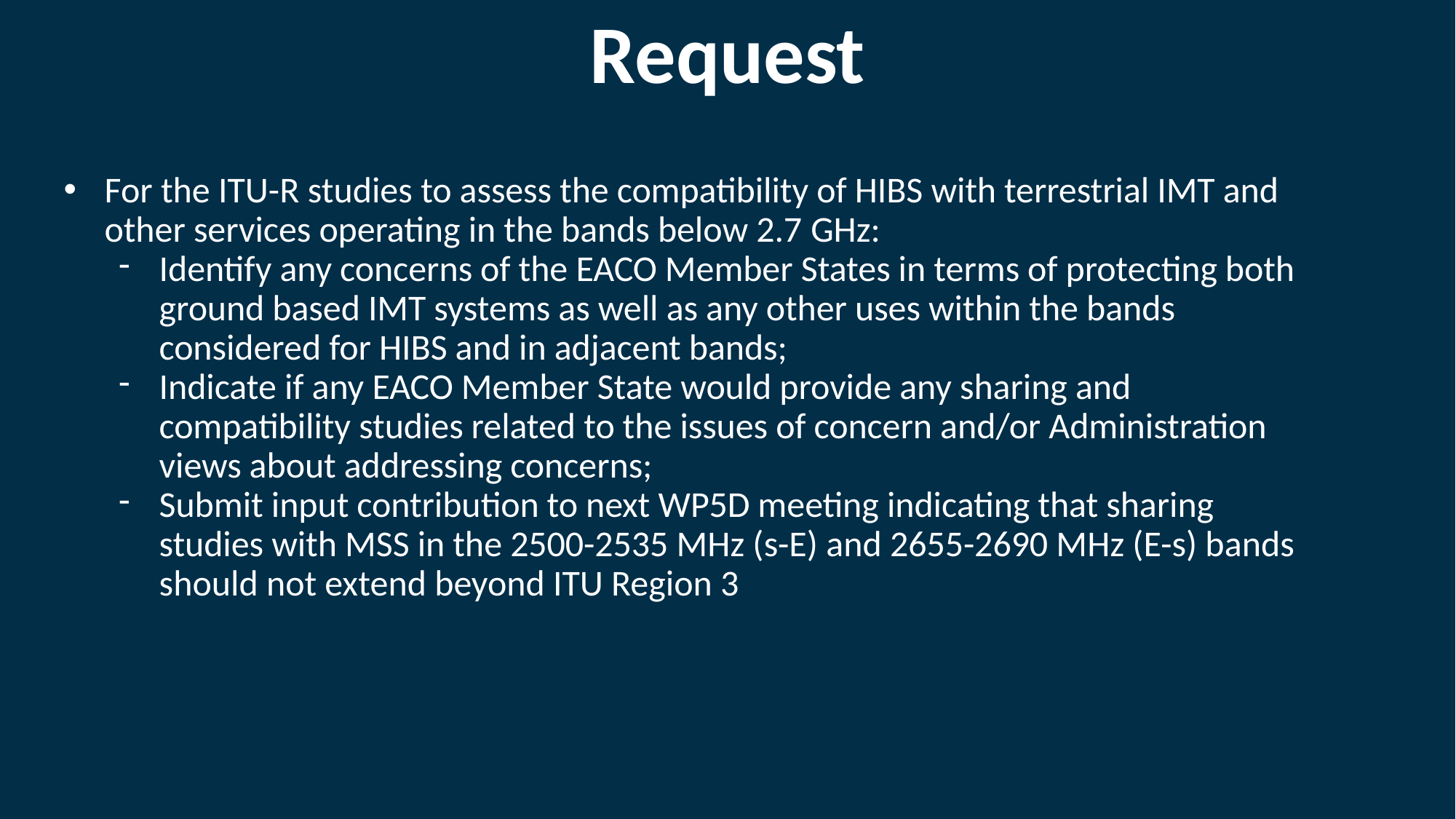

# Request

For the ITU-R studies to assess the compatibility of HIBS with terrestrial IMT and other services operating in the bands below 2.7 GHz:
Identify any concerns of the EACO Member States in terms of protecting both ground based IMT systems as well as any other uses within the bands considered for HIBS and in adjacent bands;
Indicate if any EACO Member State would provide any sharing and compatibility studies related to the issues of concern and/or Administration views about addressing concerns;
Submit input contribution to next WP5D meeting indicating that sharing studies with MSS in the 2500-2535 MHz (s-E) and 2655-2690 MHz (E-s) bands should not extend beyond ITU Region 3